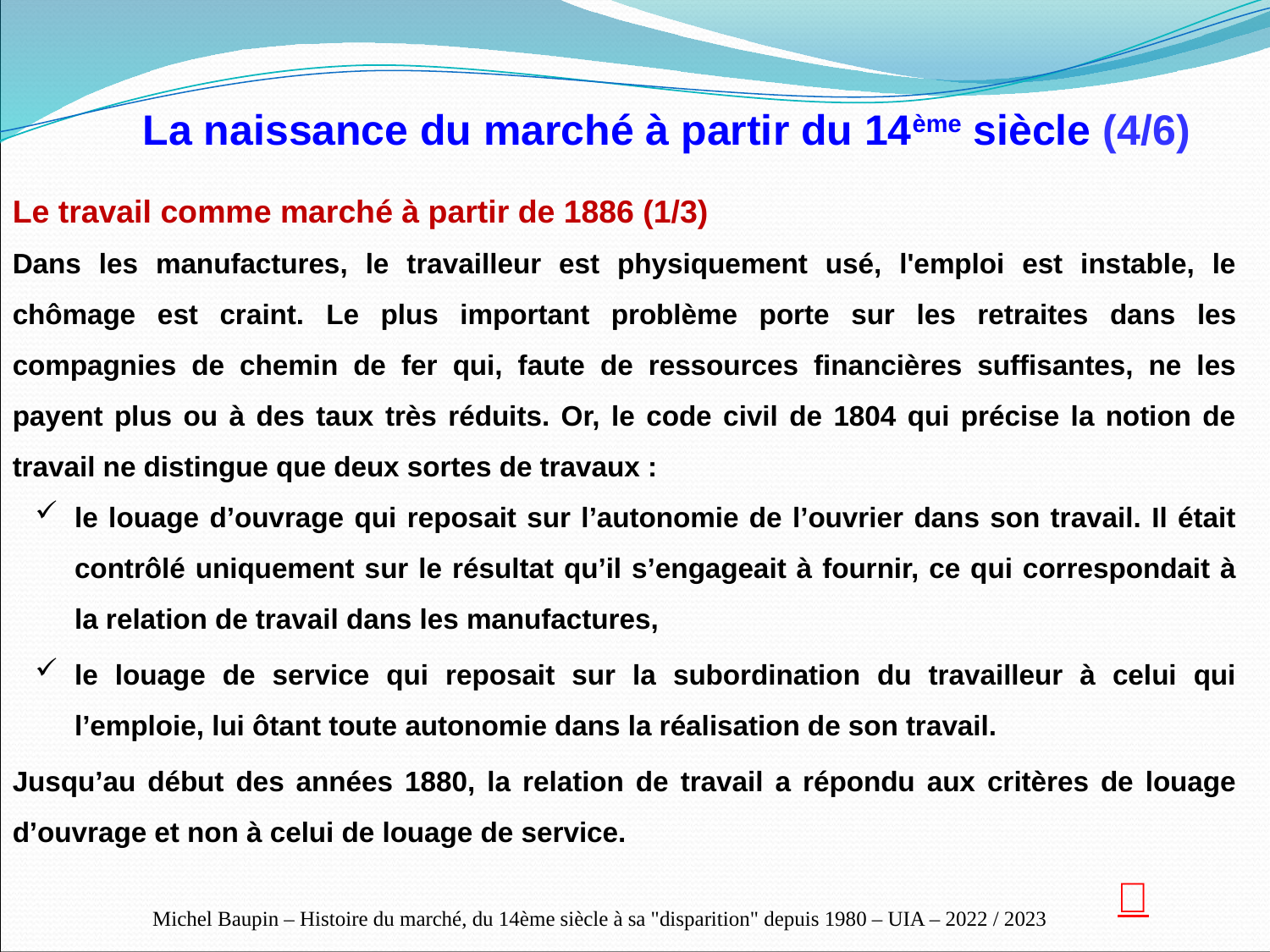

La naissance du marché à partir du 14ème siècle (4/6)
Le travail comme marché à partir de 1886 (1/3)
Dans les manufactures, le travailleur est physiquement usé, l'emploi est instable, le chômage est craint. Le plus important problème porte sur les retraites dans les compagnies de chemin de fer qui, faute de ressources financières suffisantes, ne les payent plus ou à des taux très réduits. Or, le code civil de 1804 qui précise la notion de travail ne distingue que deux sortes de travaux :
le louage d’ouvrage qui reposait sur l’autonomie de l’ouvrier dans son travail. Il était contrôlé uniquement sur le résultat qu’il s’engageait à fournir, ce qui correspondait à la relation de travail dans les manufactures,
le louage de service qui reposait sur la subordination du travailleur à celui qui l’emploie, lui ôtant toute autonomie dans la réalisation de son travail.
Jusqu’au début des années 1880, la relation de travail a répondu aux critères de louage d’ouvrage et non à celui de louage de service.
⇒
Michel Baupin – Histoire du marché, du 14ème siècle à sa "disparition" depuis 1980 – UIA – 2022 / 2023